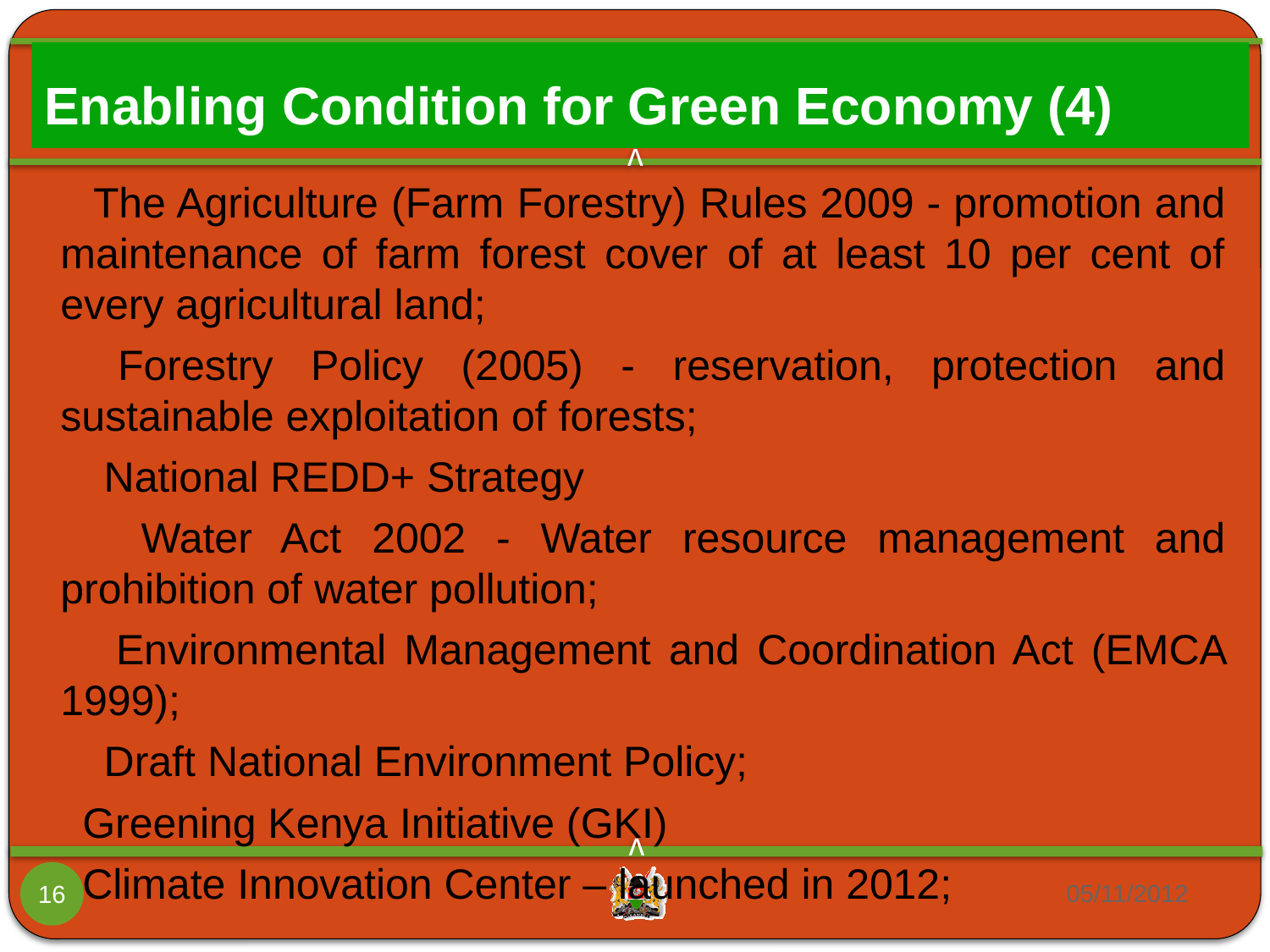

# Enabling Condition for Green Economy (4)
 The Agriculture (Farm Forestry) Rules 2009 - promotion and maintenance of farm forest cover of at least 10 per cent of every agricultural land;
 Forestry Policy (2005) - reservation, protection and sustainable exploitation of forests;
  National REDD+ Strategy
  Water Act 2002 - Water resource management and prohibition of water pollution;
  Environmental Management and Coordination Act (EMCA 1999);
  Draft National Environment Policy;
Greening Kenya Initiative (GKI)
Climate Innovation Center – launched in 2012;
05/11/2012
16